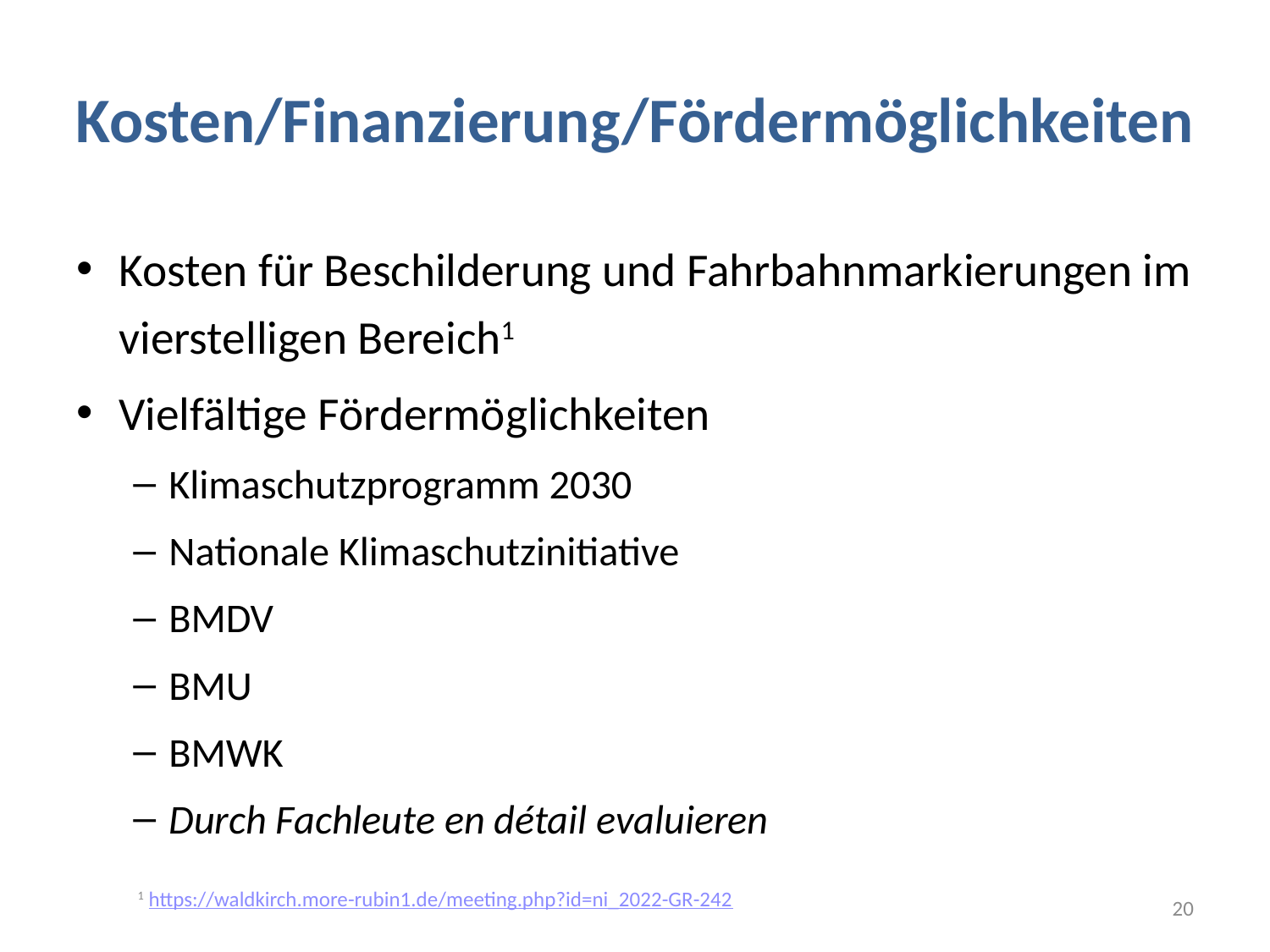

# Kosten/Finanzierung/Fördermöglichkeiten
Kosten für Beschilderung und Fahrbahnmarkierungen im vierstelligen Bereich1
Vielfältige Fördermöglichkeiten
Klimaschutzprogramm 2030
Nationale Klimaschutzinitiative
BMDV
BMU
BMWK
Durch Fachleute en détail evaluieren

20
1 https://waldkirch.more-rubin1.de/meeting.php?id=ni_2022-GR-242